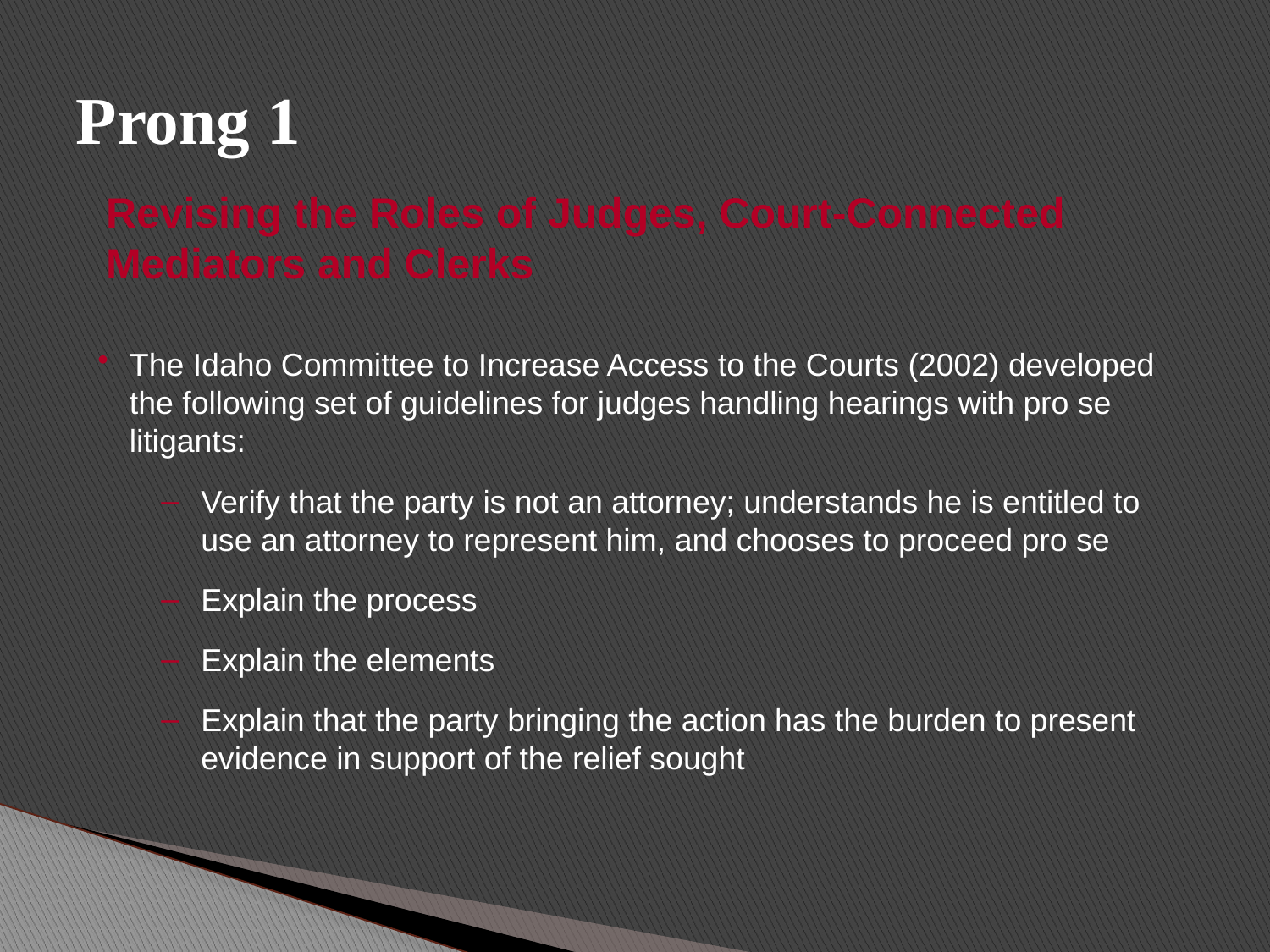

# Prong 1
Revising the Roles of Judges, Court-Connected
Mediators and Clerks
The Idaho Committee to Increase Access to the Courts (2002) developed the following set of guidelines for judges handling hearings with pro se litigants:
Verify that the party is not an attorney; understands he is entitled to use an attorney to represent him, and chooses to proceed pro se
Explain the process
Explain the elements
Explain that the party bringing the action has the burden to present evidence in support of the relief sought